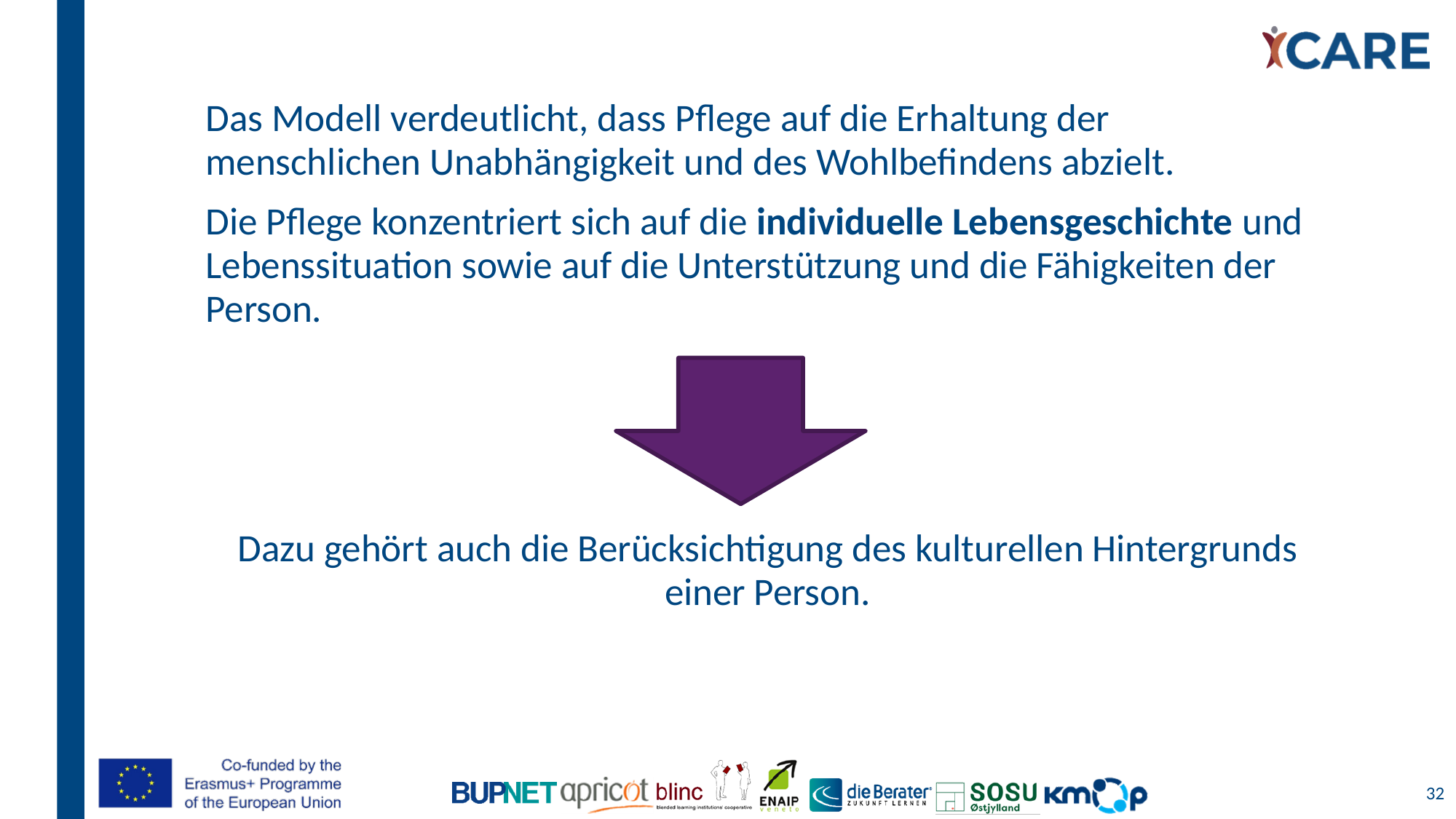

Das Modell verdeutlicht, dass Pflege auf die Erhaltung der menschlichen Unabhängigkeit und des Wohlbefindens abzielt.
Die Pflege konzentriert sich auf die individuelle Lebensgeschichte und Lebenssituation sowie auf die Unterstützung und die Fähigkeiten der Person.

Dazu gehört auch die Berücksichtigung des kulturellen Hintergrunds einer Person.

32